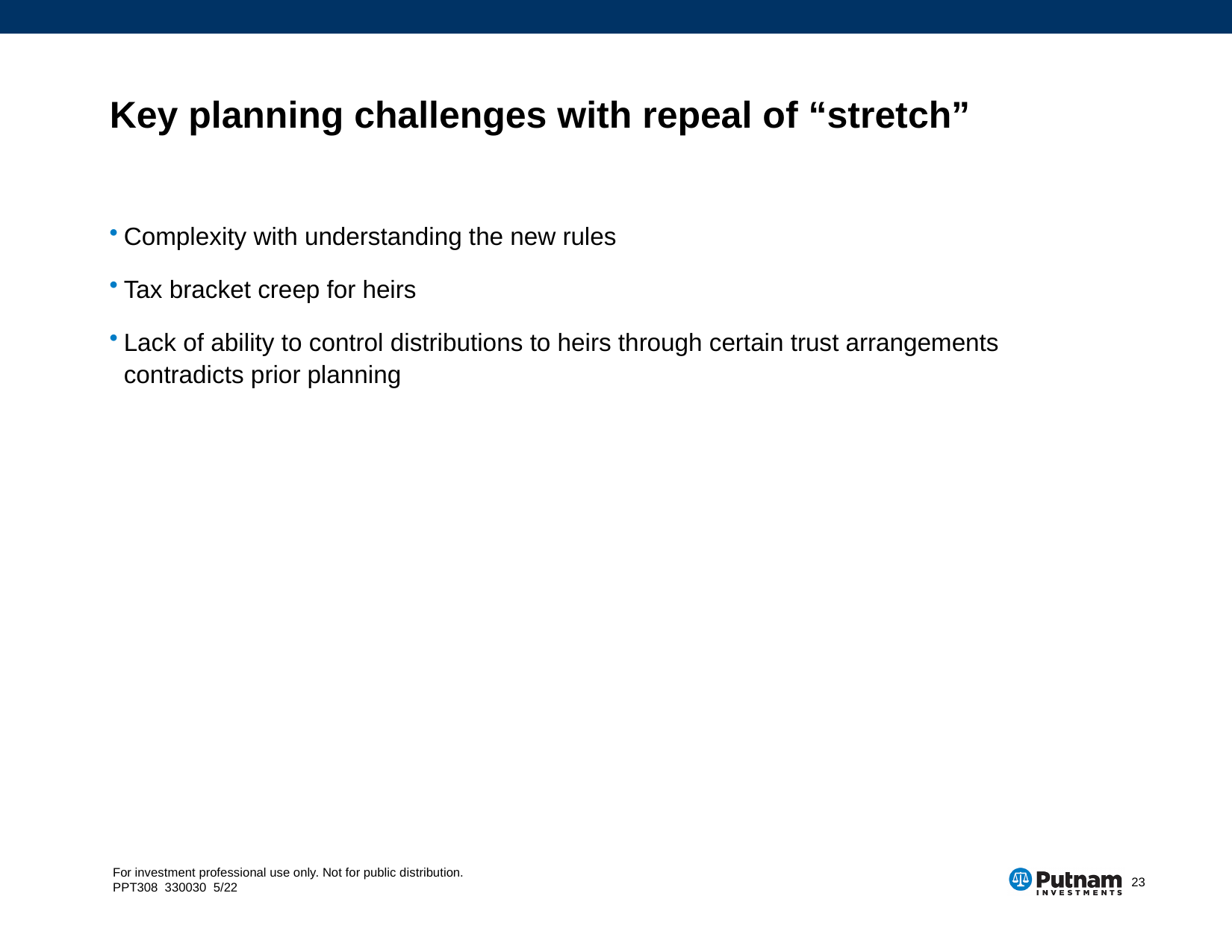

# Key planning challenges with repeal of “stretch”
Complexity with understanding the new rules
Tax bracket creep for heirs
Lack of ability to control distributions to heirs through certain trust arrangements contradicts prior planning